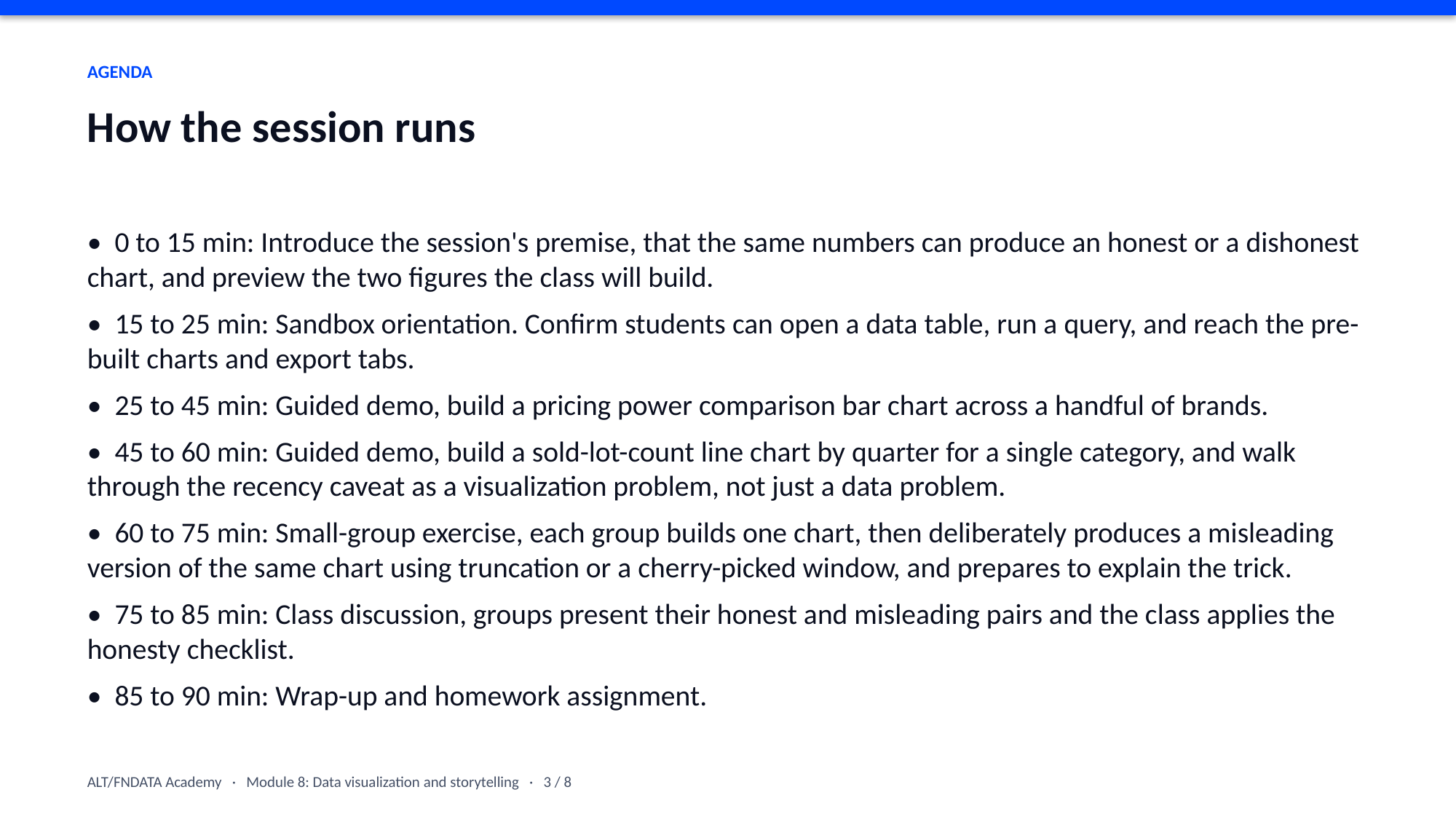

AGENDA
How the session runs
•  0 to 15 min: Introduce the session's premise, that the same numbers can produce an honest or a dishonest chart, and preview the two figures the class will build.
•  15 to 25 min: Sandbox orientation. Confirm students can open a data table, run a query, and reach the pre-built charts and export tabs.
•  25 to 45 min: Guided demo, build a pricing power comparison bar chart across a handful of brands.
•  45 to 60 min: Guided demo, build a sold-lot-count line chart by quarter for a single category, and walk through the recency caveat as a visualization problem, not just a data problem.
•  60 to 75 min: Small-group exercise, each group builds one chart, then deliberately produces a misleading version of the same chart using truncation or a cherry-picked window, and prepares to explain the trick.
•  75 to 85 min: Class discussion, groups present their honest and misleading pairs and the class applies the honesty checklist.
•  85 to 90 min: Wrap-up and homework assignment.
ALT/FNDATA Academy   ·   Module 8: Data visualization and storytelling   ·   3 / 8